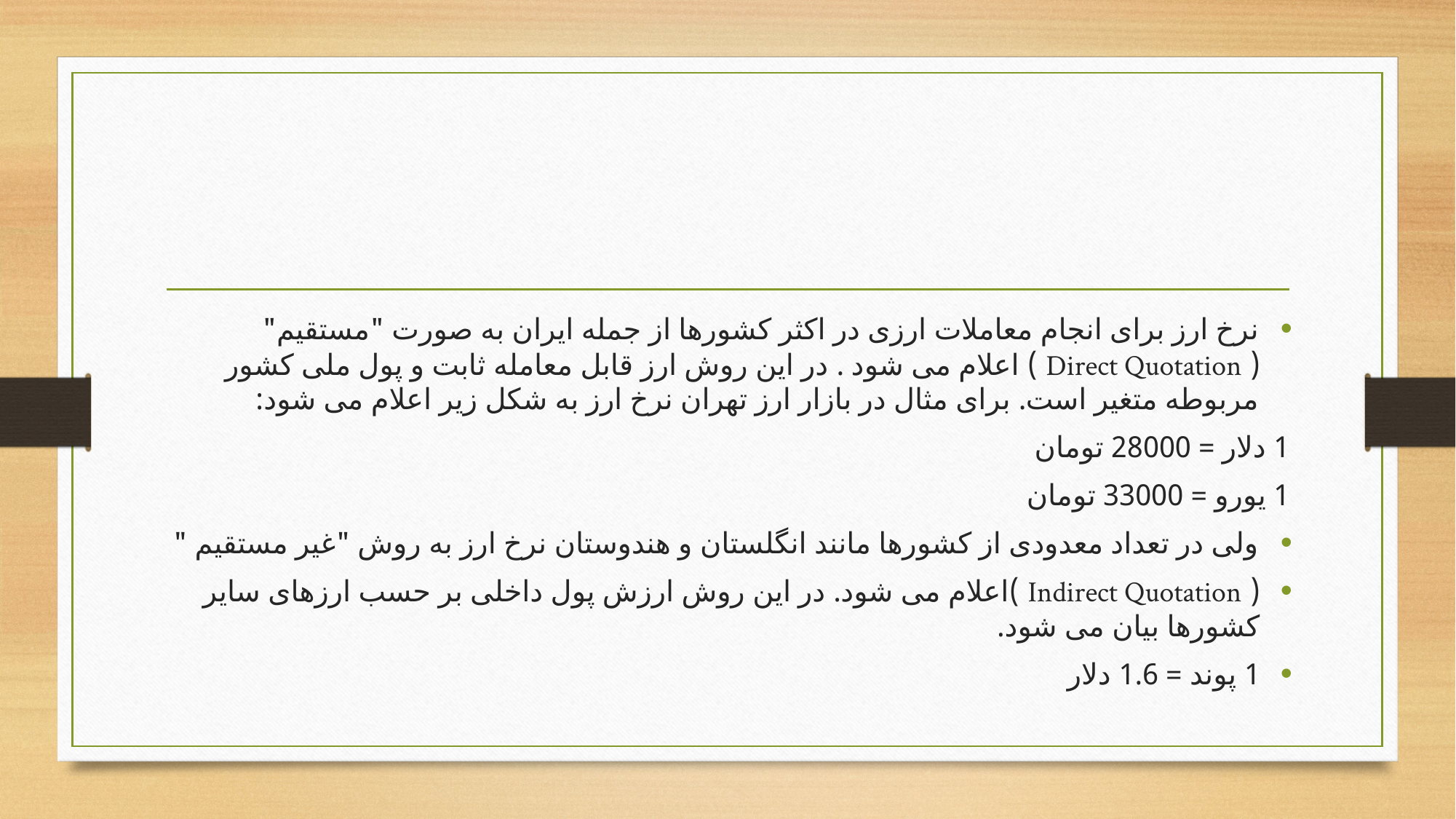

#
نرخ ارز برای انجام معاملات ارزی در اکثر کشورها از جمله ایران به صورت "مستقیم" ( Direct Quotation ) اعلام می شود . در این روش ارز قابل معامله ثابت و پول ملی کشور مربوطه متغیر است. برای مثال در بازار ارز تهران نرخ ارز به شکل زیر اعلام می شود:
1 دلار = 28000 تومان
1 یورو = 33000 تومان
ولی در تعداد معدودی از کشورها مانند انگلستان و هندوستان نرخ ارز به روش "غیر مستقیم "
( Indirect Quotation )اعلام می شود. در این روش ارزش پول داخلی بر حسب ارزهای سایر کشورها بیان می شود.
1 پوند = 1.6 دلار